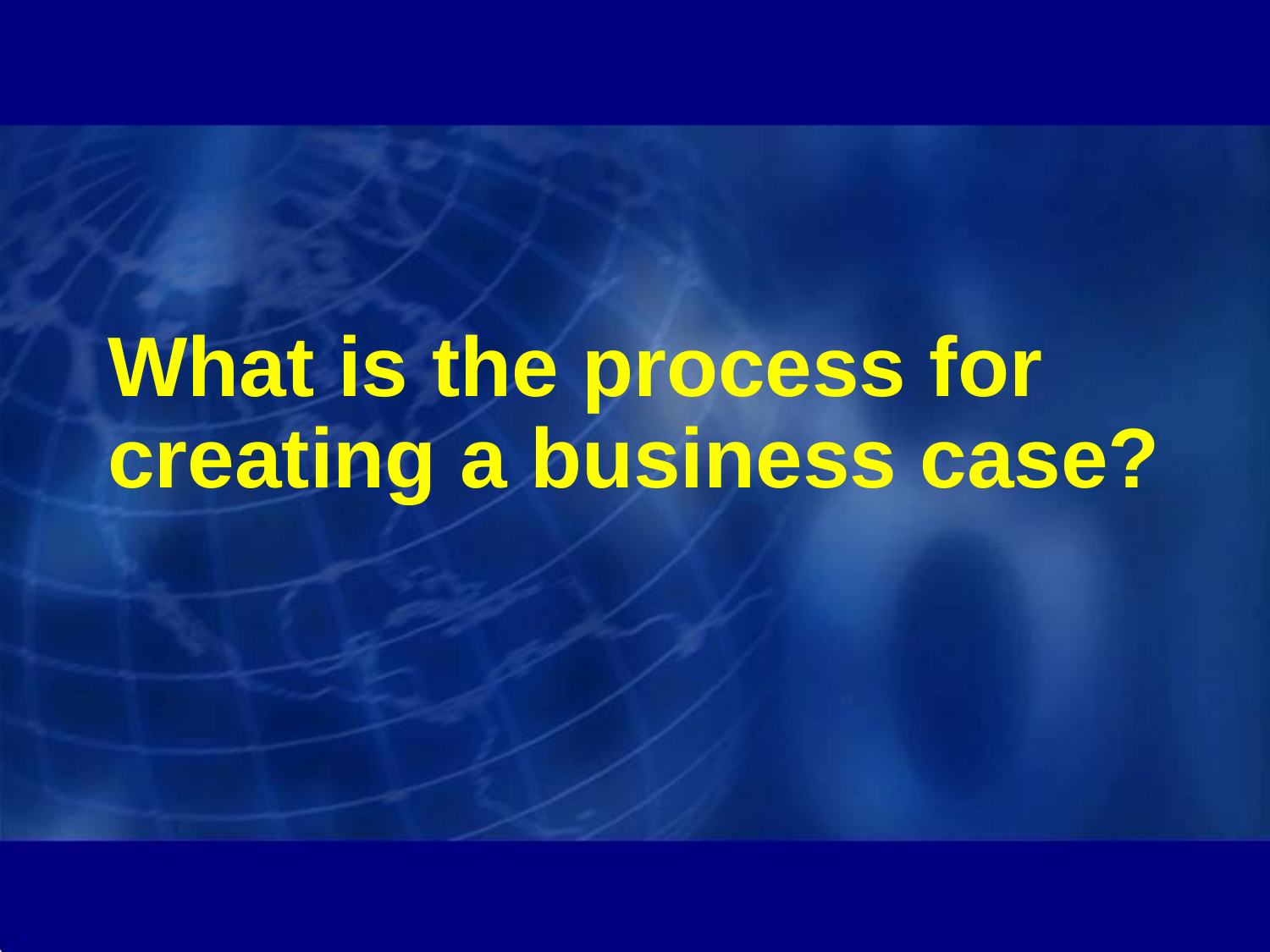

# What is the process for creating a business case?